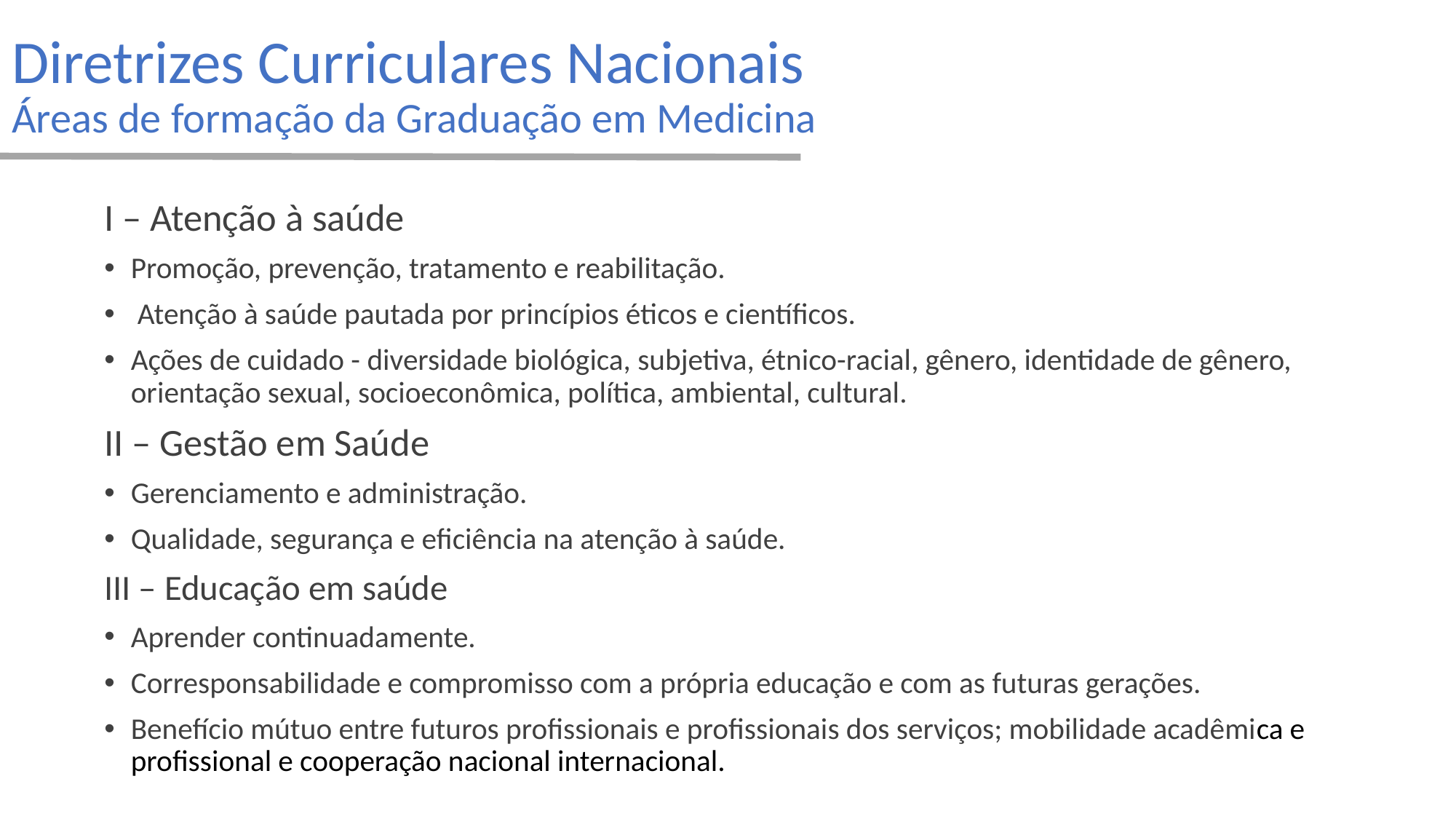

# Diretrizes Curriculares Nacionais Áreas de formação da Graduação em Medicina
I – Atenção à saúde
Promoção, prevenção, tratamento e reabilitação.
 Atenção à saúde pautada por princípios éticos e científicos.
Ações de cuidado - diversidade biológica, subjetiva, étnico-racial, gênero, identidade de gênero, orientação sexual, socioeconômica, política, ambiental, cultural.
II – Gestão em Saúde
Gerenciamento e administração.
Qualidade, segurança e eficiência na atenção à saúde.
III – Educação em saúde
Aprender continuadamente.
Corresponsabilidade e compromisso com a própria educação e com as futuras gerações.
Benefício mútuo entre futuros profissionais e profissionais dos serviços; mobilidade acadêmica e profissional e cooperação nacional internacional.